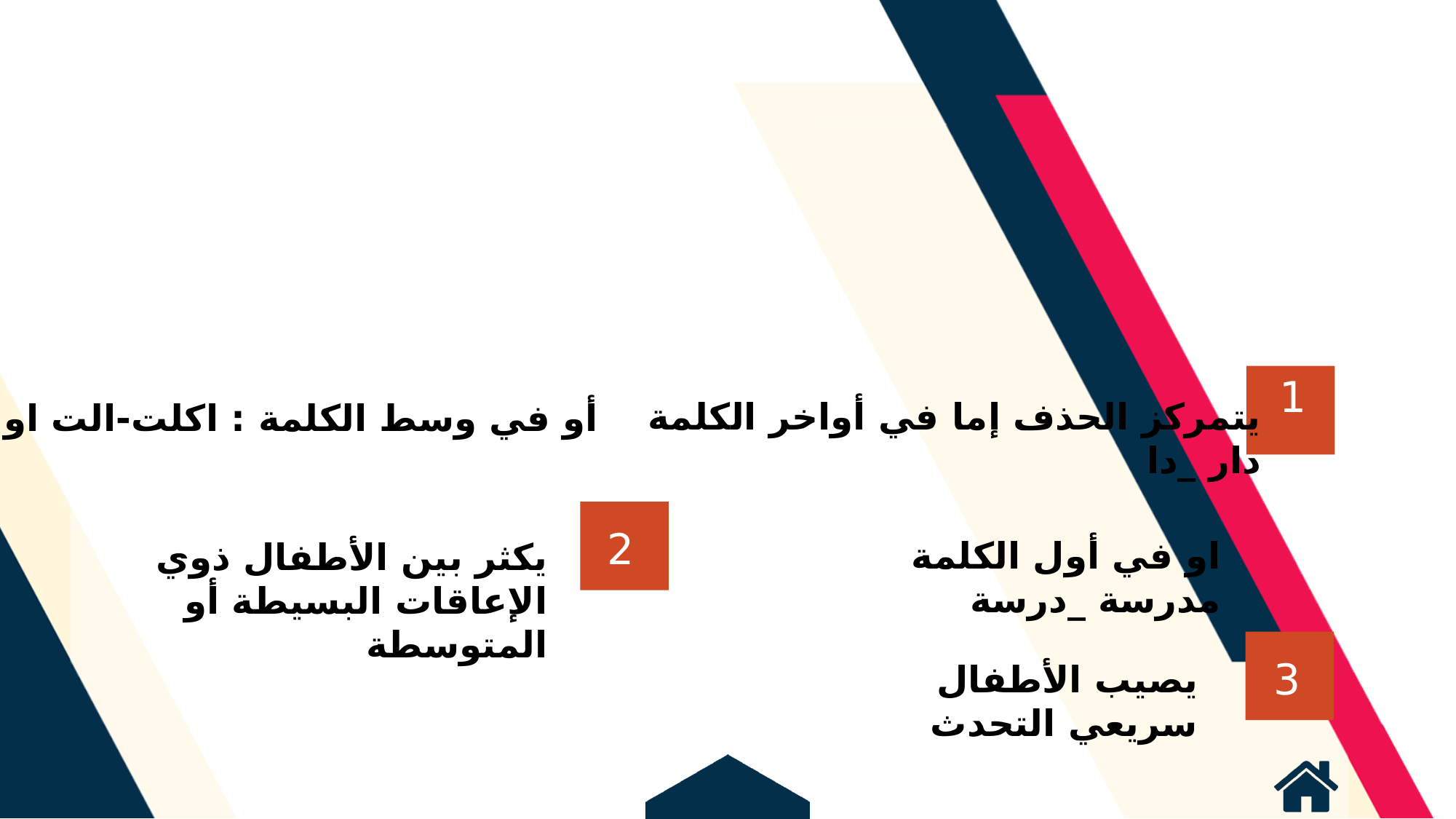

1

يتمركز الحذف إما في أواخر الكلمة
دار _دا
أو في وسط الكلمة : اكلت-الت او كت

2
او في أول الكلمة مدرسة _درسة
يكثر بين الأطفال ذوي الإعاقات البسيطة أو المتوسطة

3
يصيب الأطفال سريعي التحدث